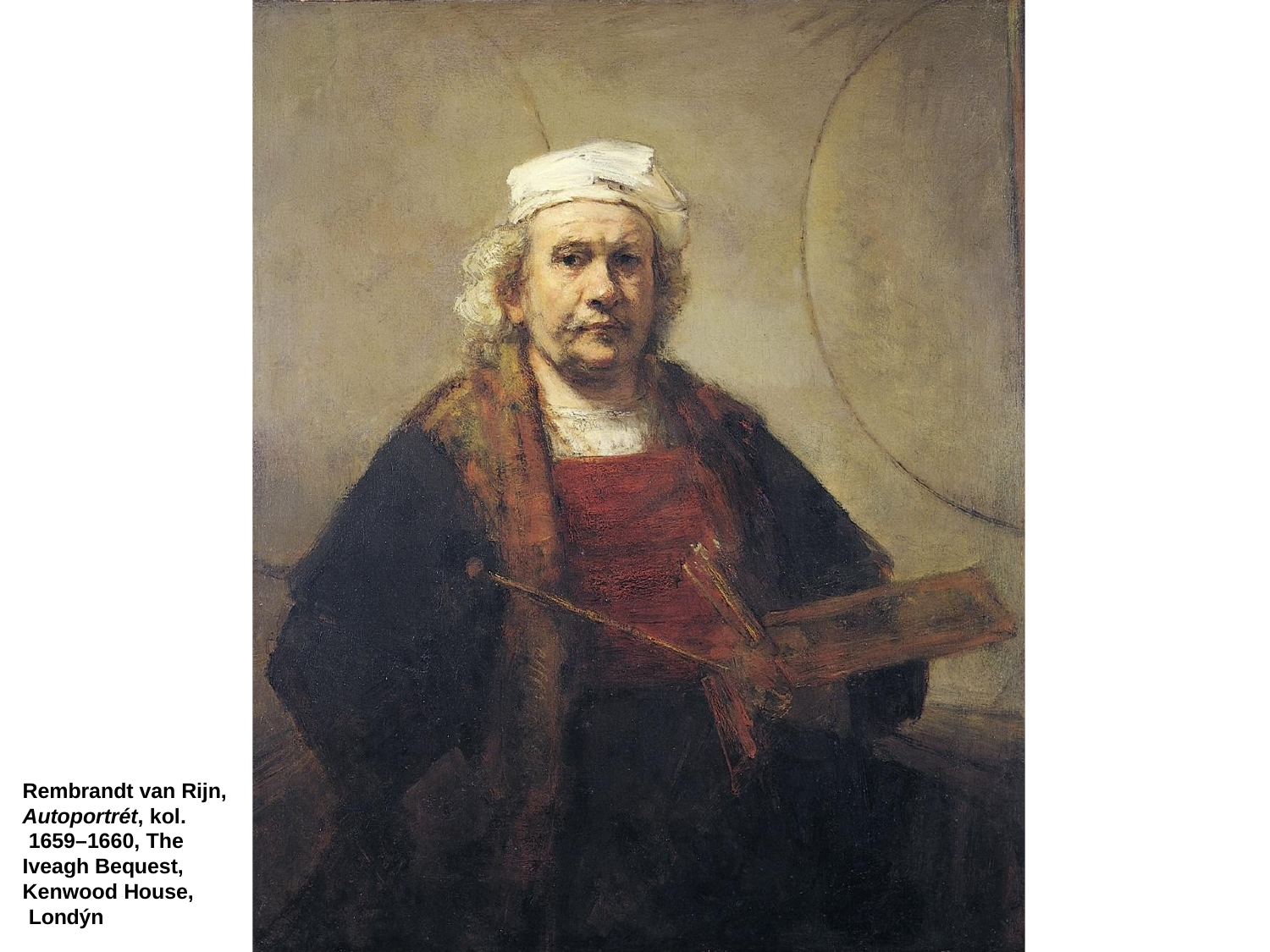

Rembrandt van Rijn,
Autoportrét, kol.  1659–1660, The
Iveagh Bequest,  Kenwood House,  Londýn